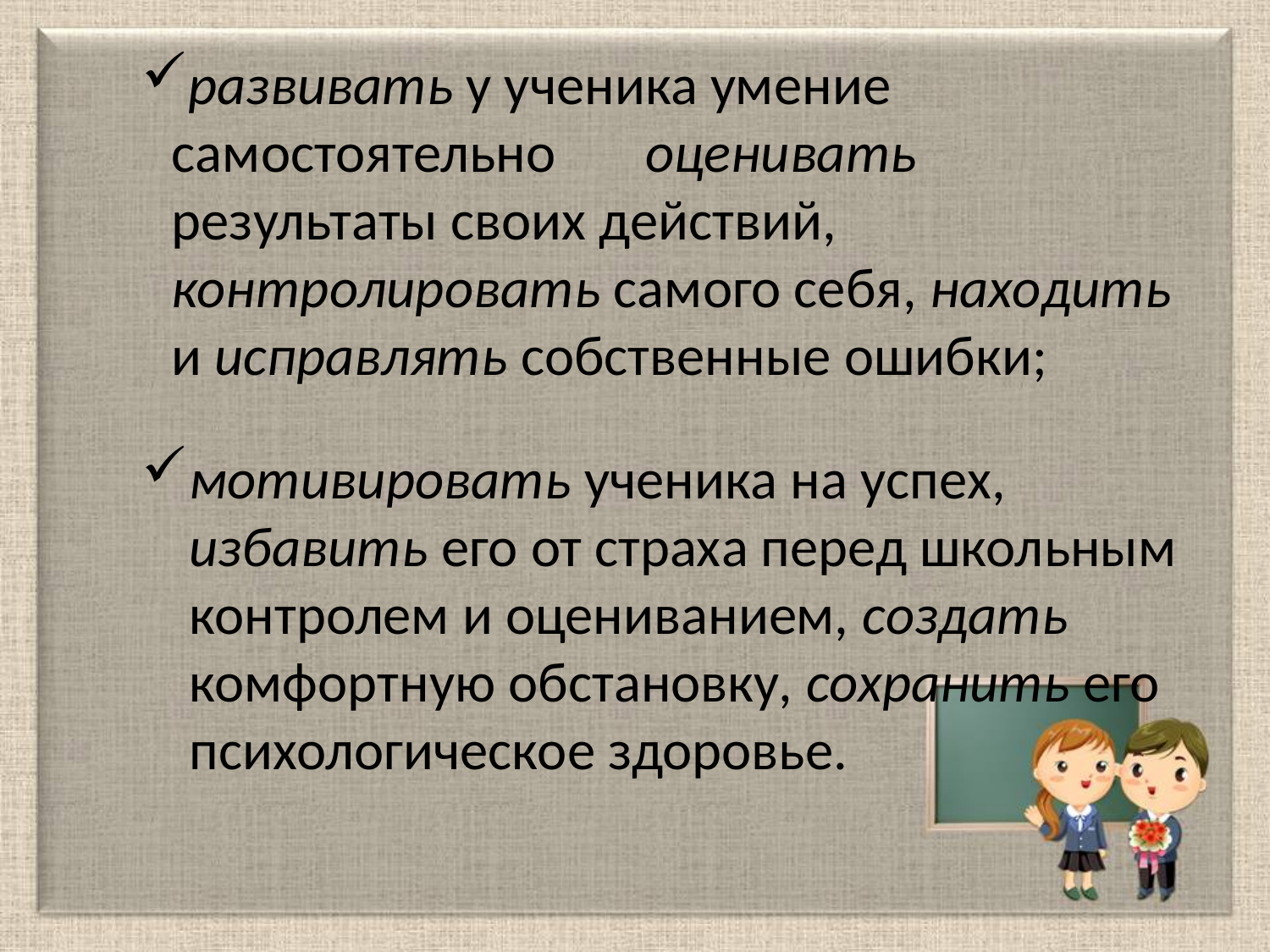

# развивать у ученика умение самостоятельно       оценивать результаты своих действий, контролировать самого себя, находить и исправлять собственные ошибки;
мотивировать ученика на успех, избавить его от страха перед школьным контролем и оцениванием, создать комфортную обстановку, сохранить его психологическое здоровье.